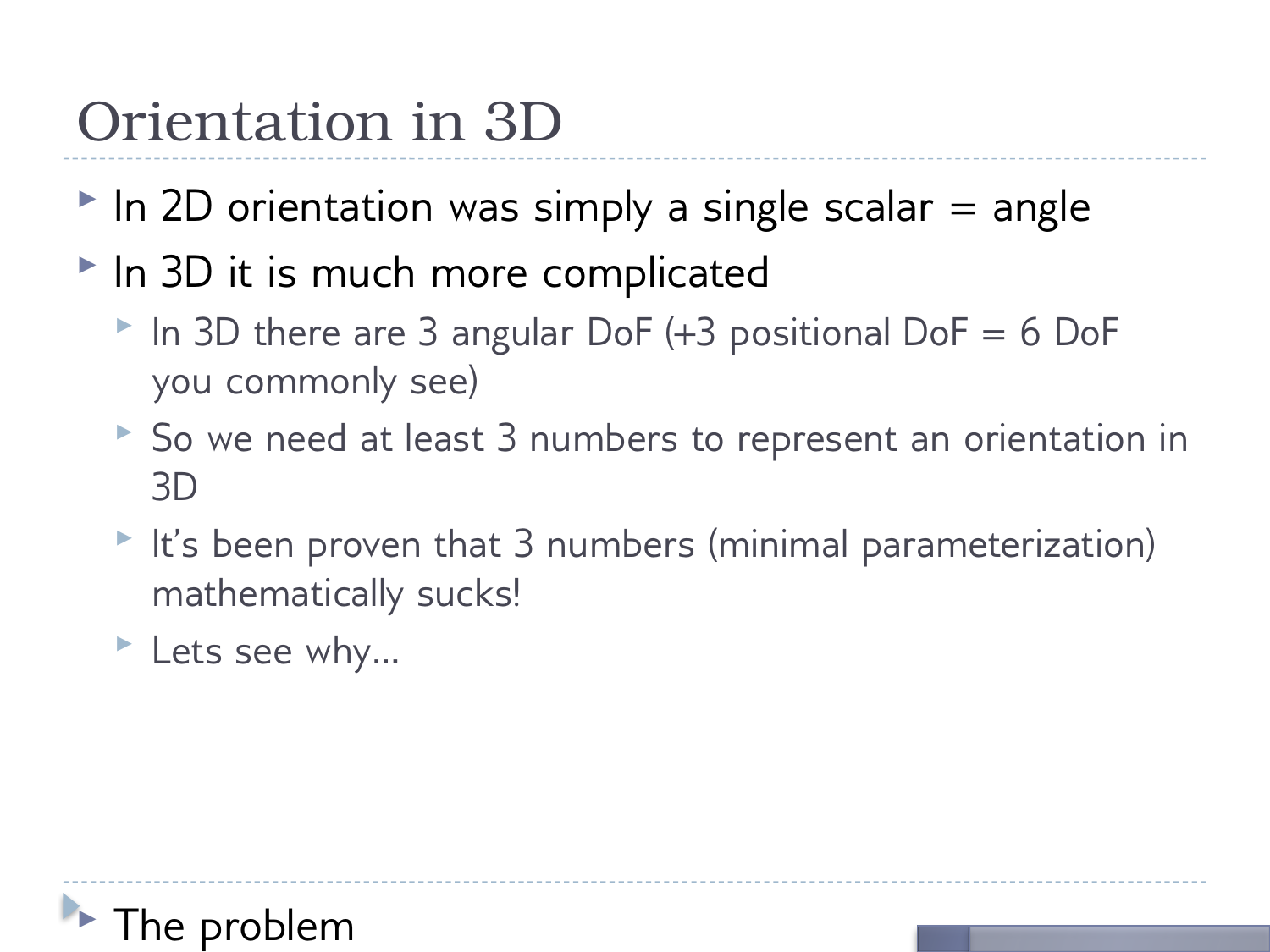

# Orientation in 3D
In 2D orientation was simply a single scalar = angle
In 3D it is much more complicated
In 3D there are 3 angular DoF (+3 positional DoF = 6 DoF you commonly see)
So we need at least 3 numbers to represent an orientation in 3D
It’s been proven that 3 numbers (minimal parameterization) mathematically sucks!
Lets see why…

The problem